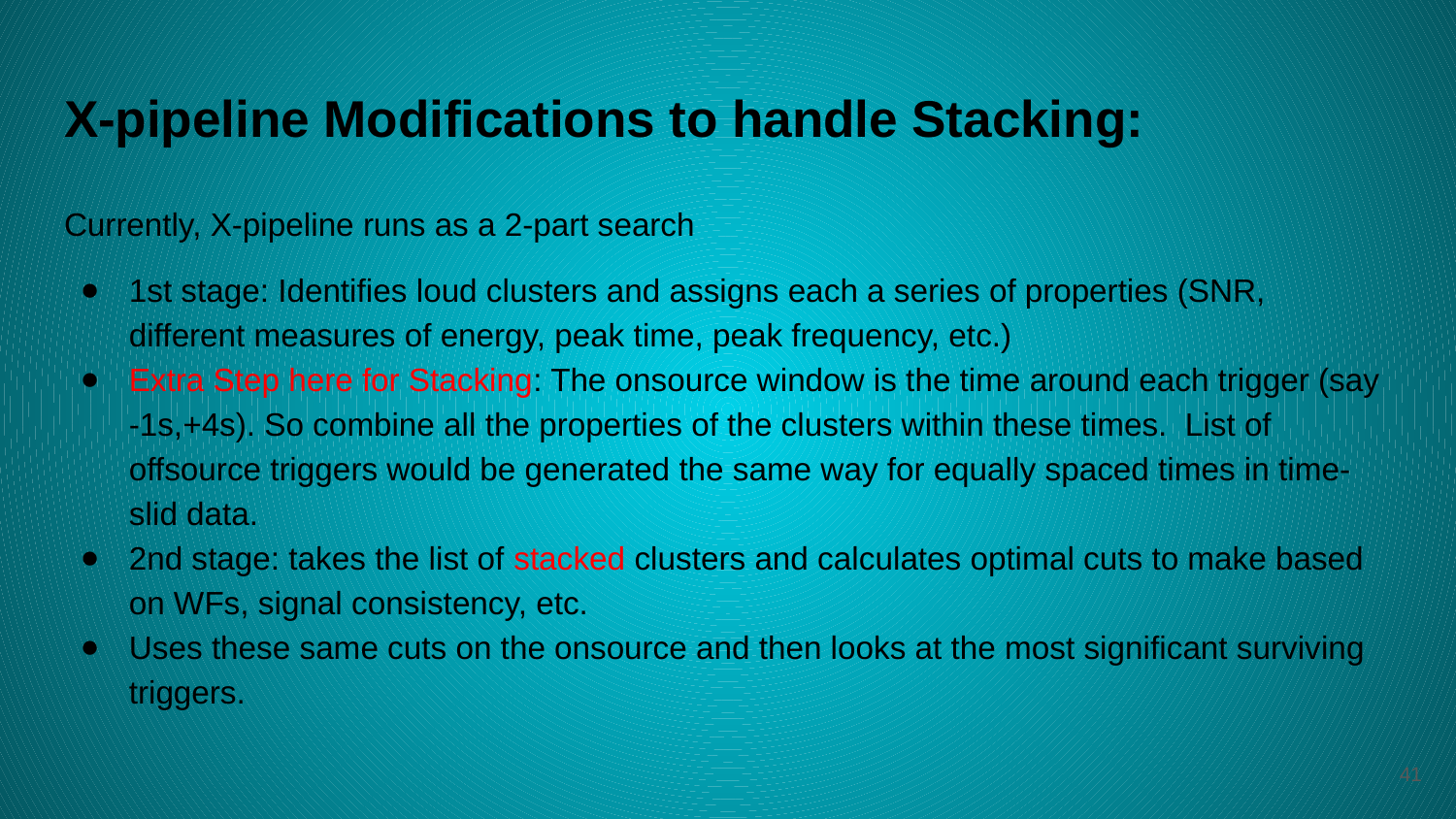

# X-pipeline Modifications to handle Stacking:
Currently, X-pipeline runs as a 2-part search
1st stage: Identifies loud clusters and assigns each a series of properties (SNR, different measures of energy, peak time, peak frequency, etc.)
Extra Step here for Stacking: The onsource window is the time around each trigger (say -1s,+4s). So combine all the properties of the clusters within these times.  List of offsource triggers would be generated the same way for equally spaced times in time-slid data.
2nd stage: takes the list of stacked clusters and calculates optimal cuts to make based on WFs, signal consistency, etc.
Uses these same cuts on the onsource and then looks at the most significant surviving triggers.
41